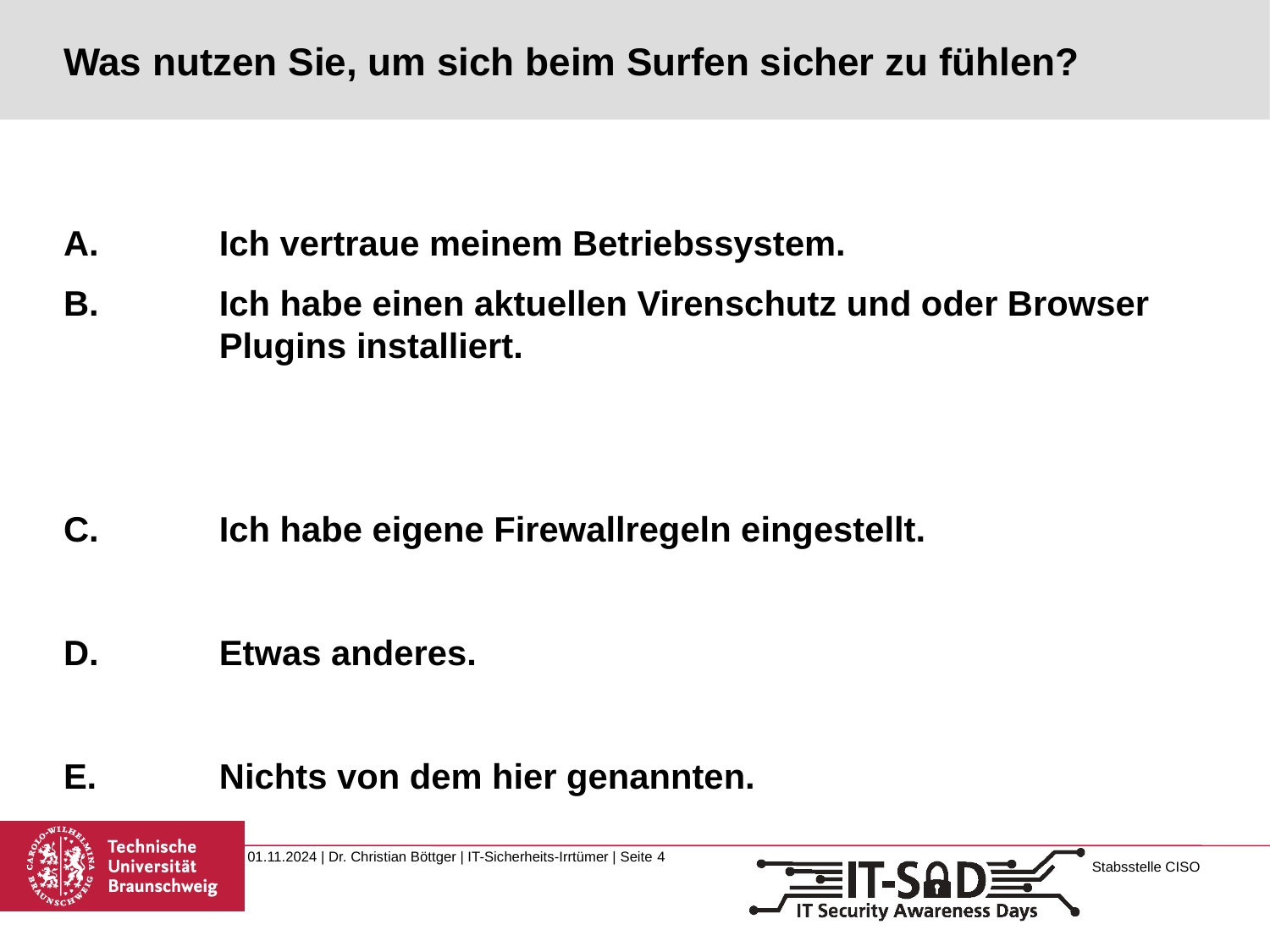

# Was nutzen Sie, um sich beim Surfen sicher zu fühlen?
 	Ich vertraue meinem Betriebssystem.
 	Ich habe einen aktuellen Virenschutz und oder Browser 	Plugins installiert.

 	Ich habe eigene Firewallregeln eingestellt.
 	Etwas anderes.
 	Nichts von dem hier genannten.